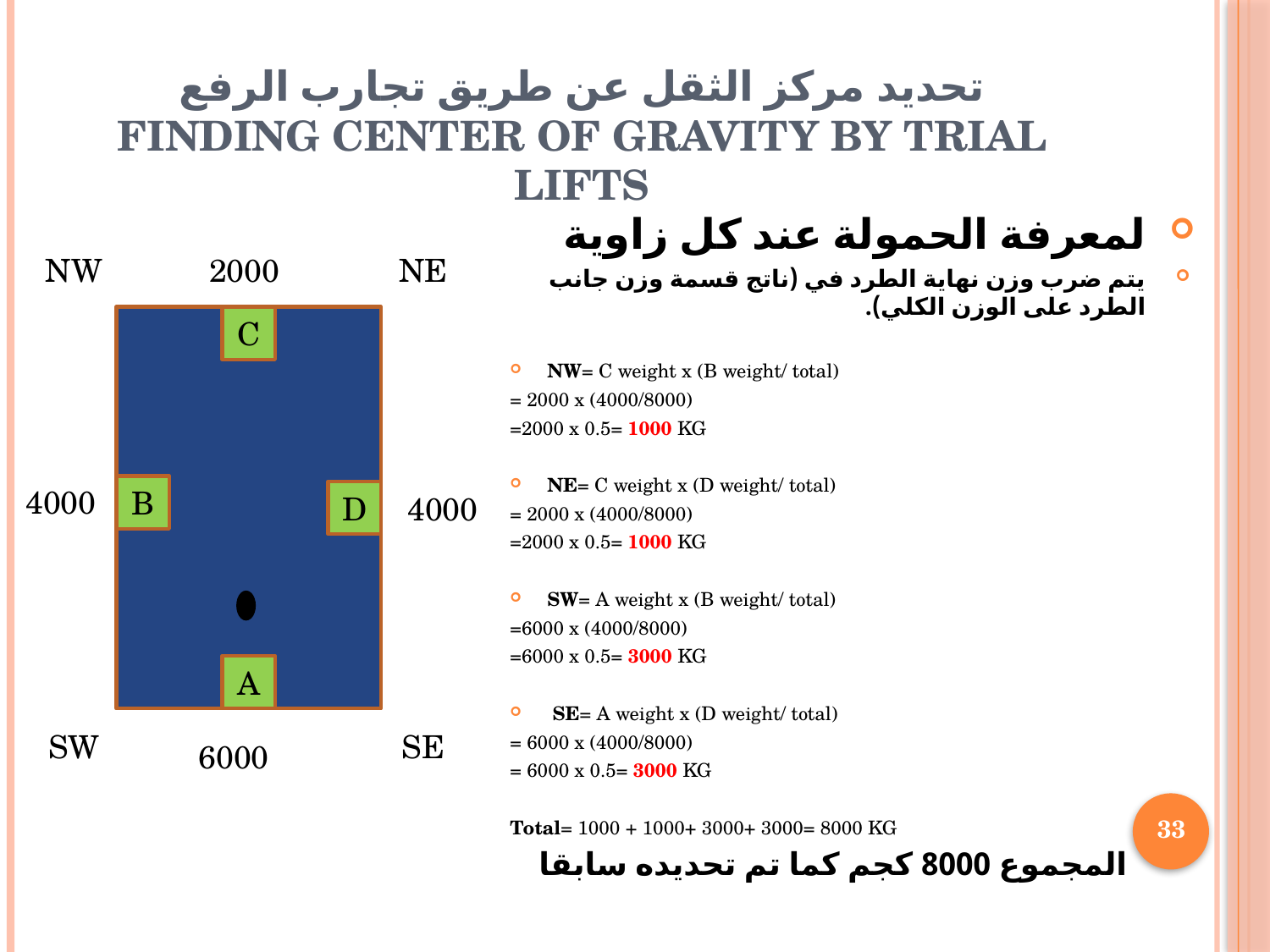

# تحديد مركز الثقل عن طريق تجارب الرفع Finding Center OF Gravity By Trial Lifts
لمعرفة الحمولة عند كل زاوية
يتم ضرب وزن نهاية الطرد في (ناتج قسمة وزن جانب الطرد على الوزن الكلي).

NW= C weight x (B weight/ total)
= 2000 x (4000/8000)
=2000 x 0.5= 1000 KG

NE= C weight x (D weight/ total)
= 2000 x (4000/8000)
=2000 x 0.5= 1000 KG

SW= A weight x (B weight/ total)
=6000 x (4000/8000)
=6000 x 0.5= 3000 KG

 SE= A weight x (D weight/ total)
= 6000 x (4000/8000)
= 6000 x 0.5= 3000 KG

Total= 1000 + 1000+ 3000+ 3000= 8000 KG
       المجموع 8000 كجم كما تم تحديده سابقا

NW
2000
NE

C
4000
B
D
4000

A
SW
SE
6000
33